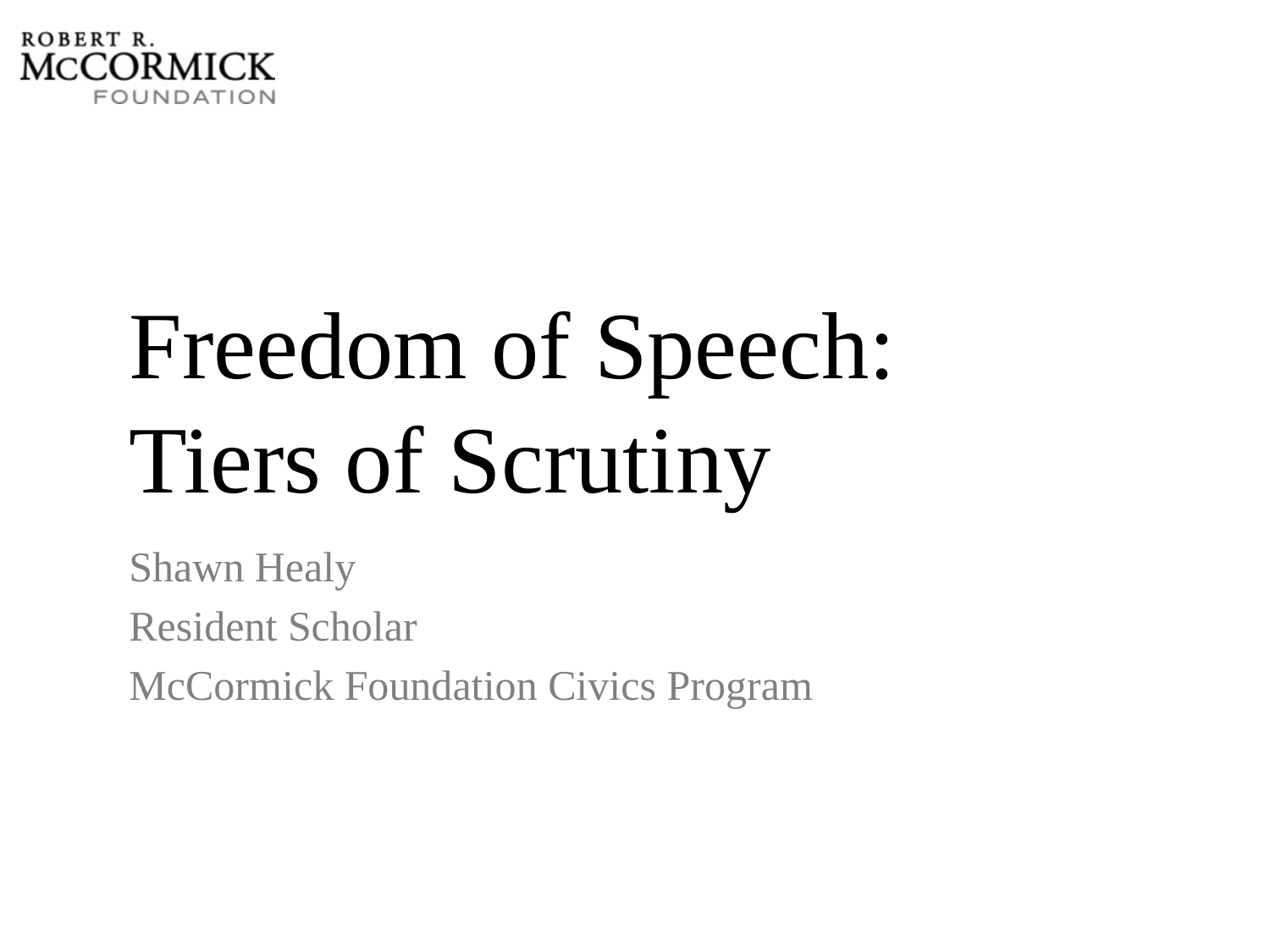

# Freedom of Speech: Tiers of Scrutiny

Shawn Healy
Resident Scholar
McCormick Foundation Civics Program